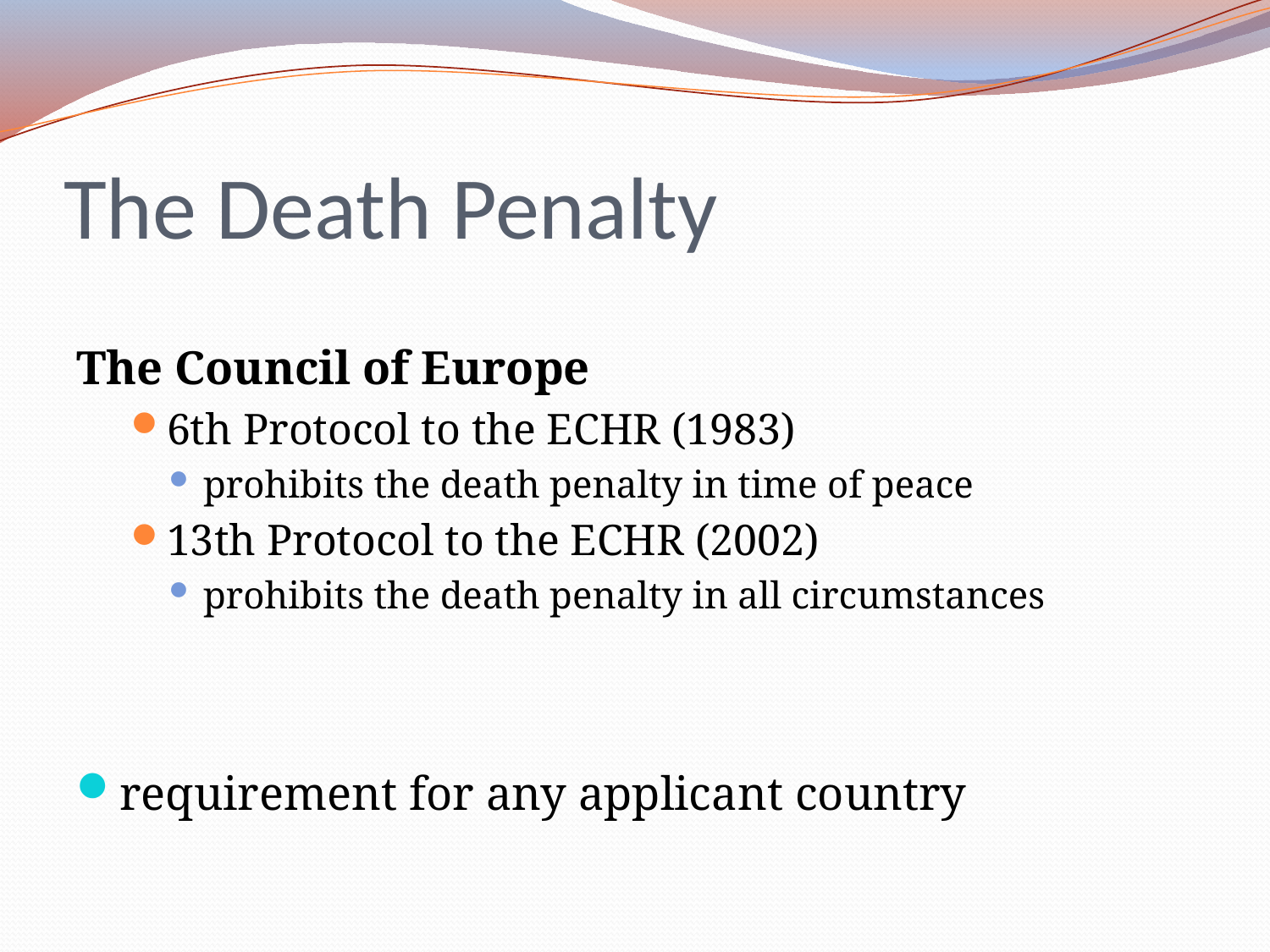

# The Death Penalty

The Council of Europe
6th Protocol to the ECHR (1983)
prohibits the death penalty in time of peace
13th Protocol to the ECHR (2002)
prohibits the death penalty in all circumstances

requirement for any applicant country